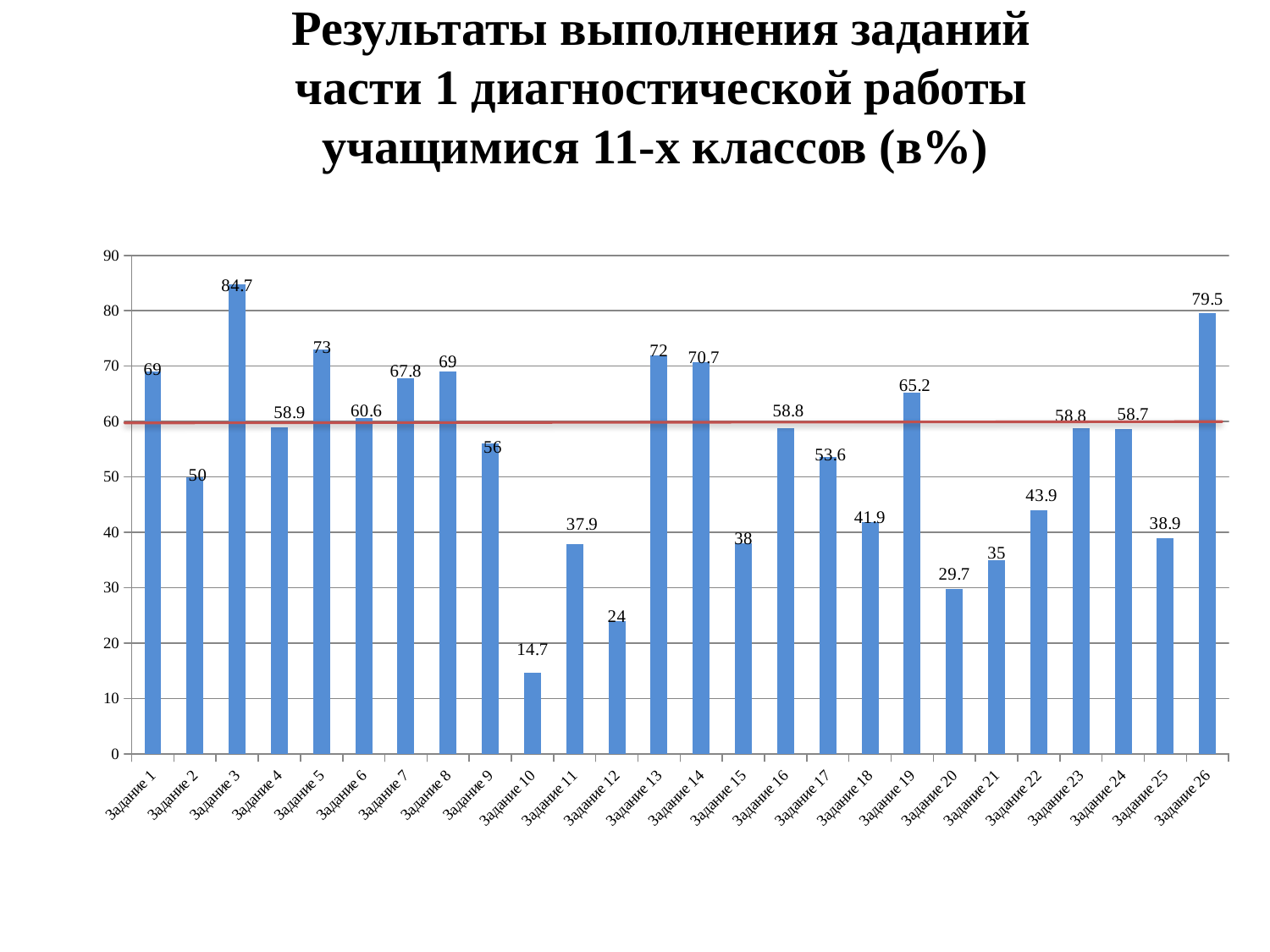

Результаты выполнения заданий
 части 1 диагностической работы
учащимися 11-х классов (в%)

### Chart

| Category | Ряд 1 |
|---|---|
| Задание 1 | 69.0 |
| Задание 2 | 50.0 |
| Задание 3 | 84.7 |
| Задание 4 | 58.9 |
| Задание 5 | 73.0 |
| Задание 6 | 60.6 |
| Задание 7 | 67.8 |
| Задание 8 | 69.0 |
| Задание 9 | 56.0 |
| Задание 10 | 14.7 |
| Задание 11 | 37.9 |
| Задание 12 | 24.0 |
| Задание 13 | 72.0 |
| Задание 14 | 70.7 |
| Задание 15 | 38.0 |
| Задание 16 | 58.8 |
| Задание 17 | 53.6 |
| Задание 18 | 41.9 |
| Задание 19 | 65.2 |
| Задание 20 | 29.7 |
| Задание 21 | 35.0 |
| Задание 22 | 43.9 |
| Задание 23 | 58.8 |
| Задание 24 | 58.7 |
| Задание 25 | 38.9 |
| Задание 26 | 79.5 |